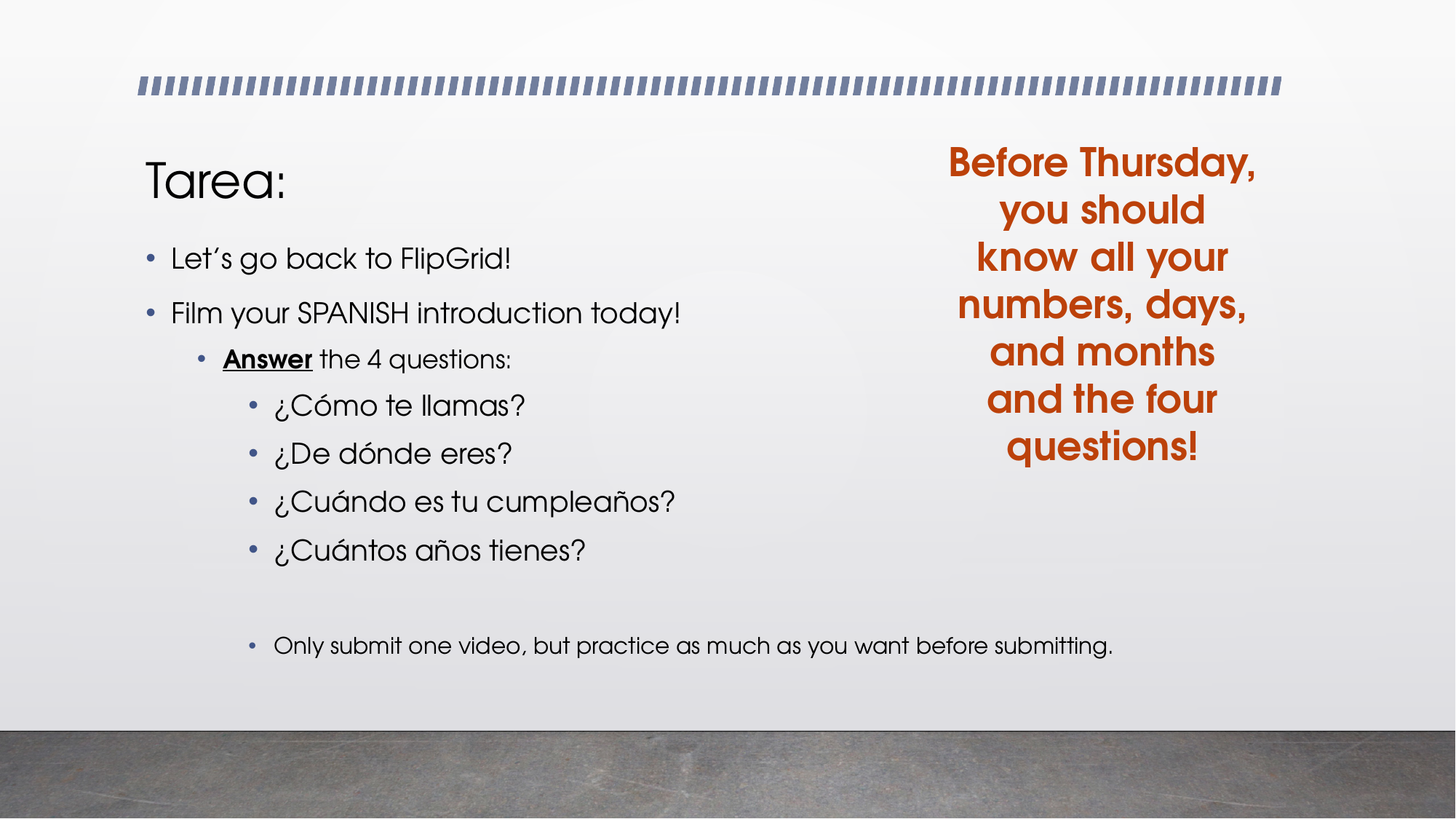

Before Thursday, you should know all your numbers, days, and months and the four questions!
# Tarea:
Let’s go back to FlipGrid!
Film your SPANISH introduction today!
Answer the 4 questions:
¿Cómo te llamas?
¿De dónde eres?
¿Cuándo es tu cumpleaños?
¿Cuántos años tienes?

Only submit one video, but practice as much as you want before submitting.